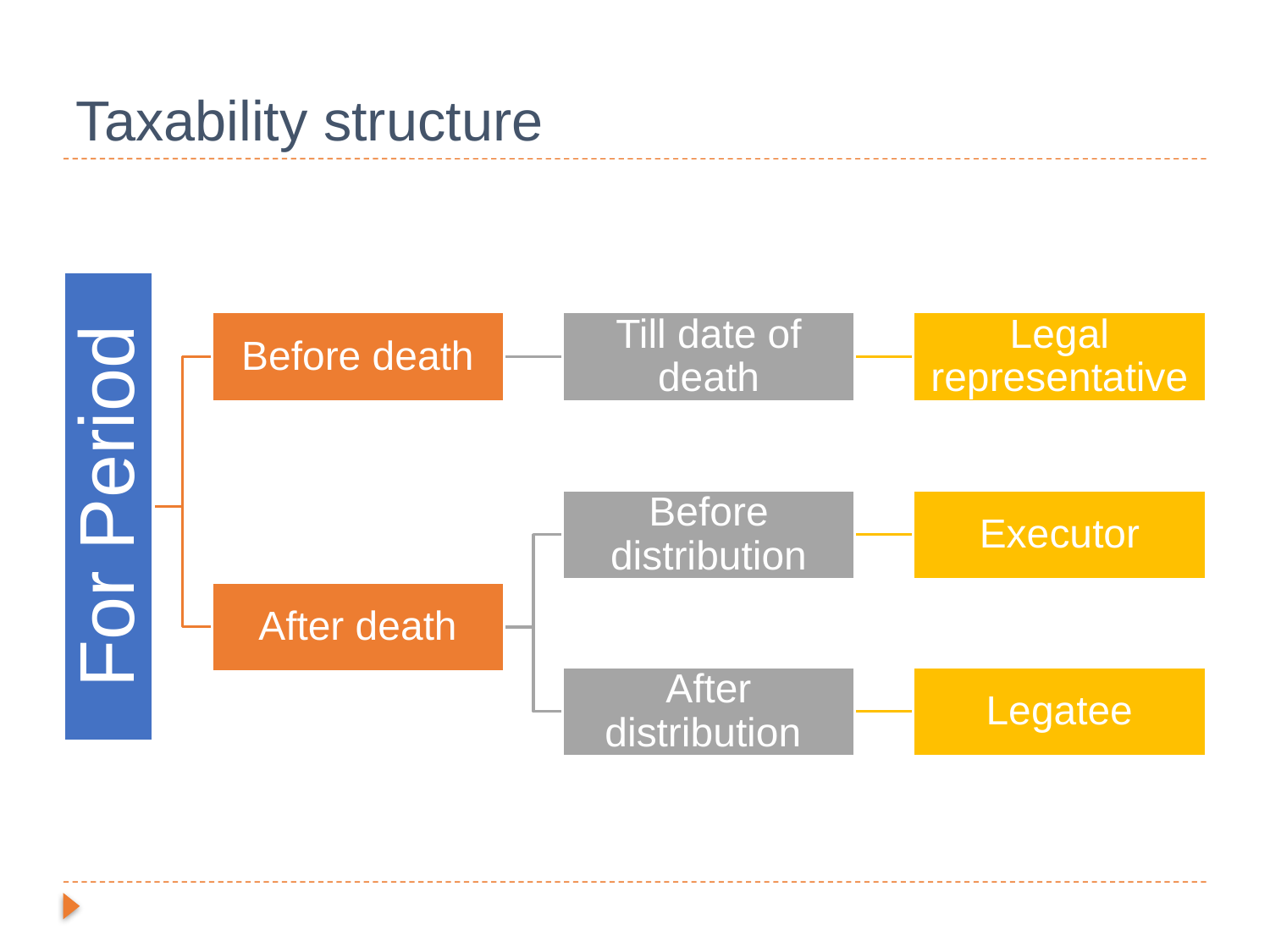

# Taxability structure

For Period
Before death
Till date of death
Legal representative
After death
Before distribution
Executor
After distribution
Legatee